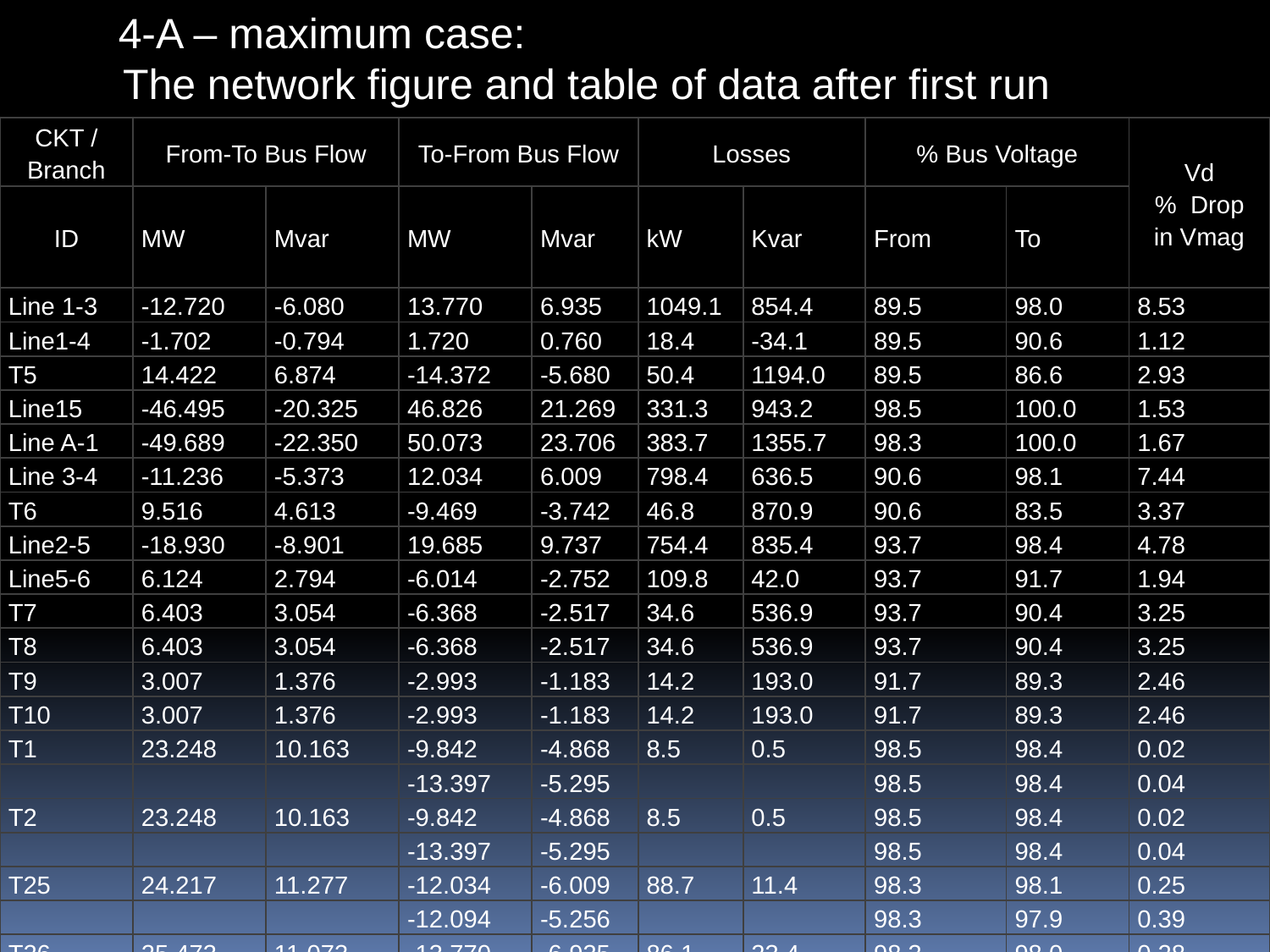

4-A – maximum case:
The network figure and table of data after first run
| CKT / Branch | From-To Bus Flow |  | To-From Bus Flow |  | Losses |  | % Bus Voltage |  | Vd % Drop in Vmag |
| --- | --- | --- | --- | --- | --- | --- | --- | --- | --- |
| ID | MW | Mvar | MW | Mvar | kW | Kvar | From | To |  |
| Line 1-3 | -12.720 | -6.080 | 13.770 | 6.935 | 1049.1 | 854.4 | 89.5 | 98.0 | 8.53 |
| Line1-4 | -1.702 | -0.794 | 1.720 | 0.760 | 18.4 | -34.1 | 89.5 | 90.6 | 1.12 |
| T5 | 14.422 | 6.874 | -14.372 | -5.680 | 50.4 | 1194.0 | 89.5 | 86.6 | 2.93 |
| Line15 | -46.495 | -20.325 | 46.826 | 21.269 | 331.3 | 943.2 | 98.5 | 100.0 | 1.53 |
| Line A-1 | -49.689 | -22.350 | 50.073 | 23.706 | 383.7 | 1355.7 | 98.3 | 100.0 | 1.67 |
| Line 3-4 | -11.236 | -5.373 | 12.034 | 6.009 | 798.4 | 636.5 | 90.6 | 98.1 | 7.44 |
| T6 | 9.516 | 4.613 | -9.469 | -3.742 | 46.8 | 870.9 | 90.6 | 83.5 | 3.37 |
| Line2-5 | -18.930 | -8.901 | 19.685 | 9.737 | 754.4 | 835.4 | 93.7 | 98.4 | 4.78 |
| Line5-6 | 6.124 | 2.794 | -6.014 | -2.752 | 109.8 | 42.0 | 93.7 | 91.7 | 1.94 |
| T7 | 6.403 | 3.054 | -6.368 | -2.517 | 34.6 | 536.9 | 93.7 | 90.4 | 3.25 |
| T8 | 6.403 | 3.054 | -6.368 | -2.517 | 34.6 | 536.9 | 93.7 | 90.4 | 3.25 |
| T9 | 3.007 | 1.376 | -2.993 | -1.183 | 14.2 | 193.0 | 91.7 | 89.3 | 2.46 |
| T10 | 3.007 | 1.376 | -2.993 | -1.183 | 14.2 | 193.0 | 91.7 | 89.3 | 2.46 |
| T1 | 23.248 | 10.163 | -9.842 | -4.868 | 8.5 | 0.5 | 98.5 | 98.4 | 0.02 |
|  |  |  | -13.397 | -5.295 |  |  | 98.5 | 98.4 | 0.04 |
| T2 | 23.248 | 10.163 | -9.842 | -4.868 | 8.5 | 0.5 | 98.5 | 98.4 | 0.02 |
|  |  |  | -13.397 | -5.295 |  |  | 98.5 | 98.4 | 0.04 |
| T25 | 24.217 | 11.277 | -12.034 | -6.009 | 88.7 | 11.4 | 98.3 | 98.1 | 0.25 |
|  |  |  | -12.094 | -5.256 |  |  | 98.3 | 97.9 | 0.39 |
| T26 | 25.473 | 11.073 | -13.770 | -6.935 | 86.1 | 23.4 | 98.3 | 98.0 | 0.28 |
|  |  |  | -11.617 | -4.115 |  |  | 98.3 | 97.9 | 0.39 |
| Total |  |  |  |  | 3831.8 | 8193.6 |  |  |  |